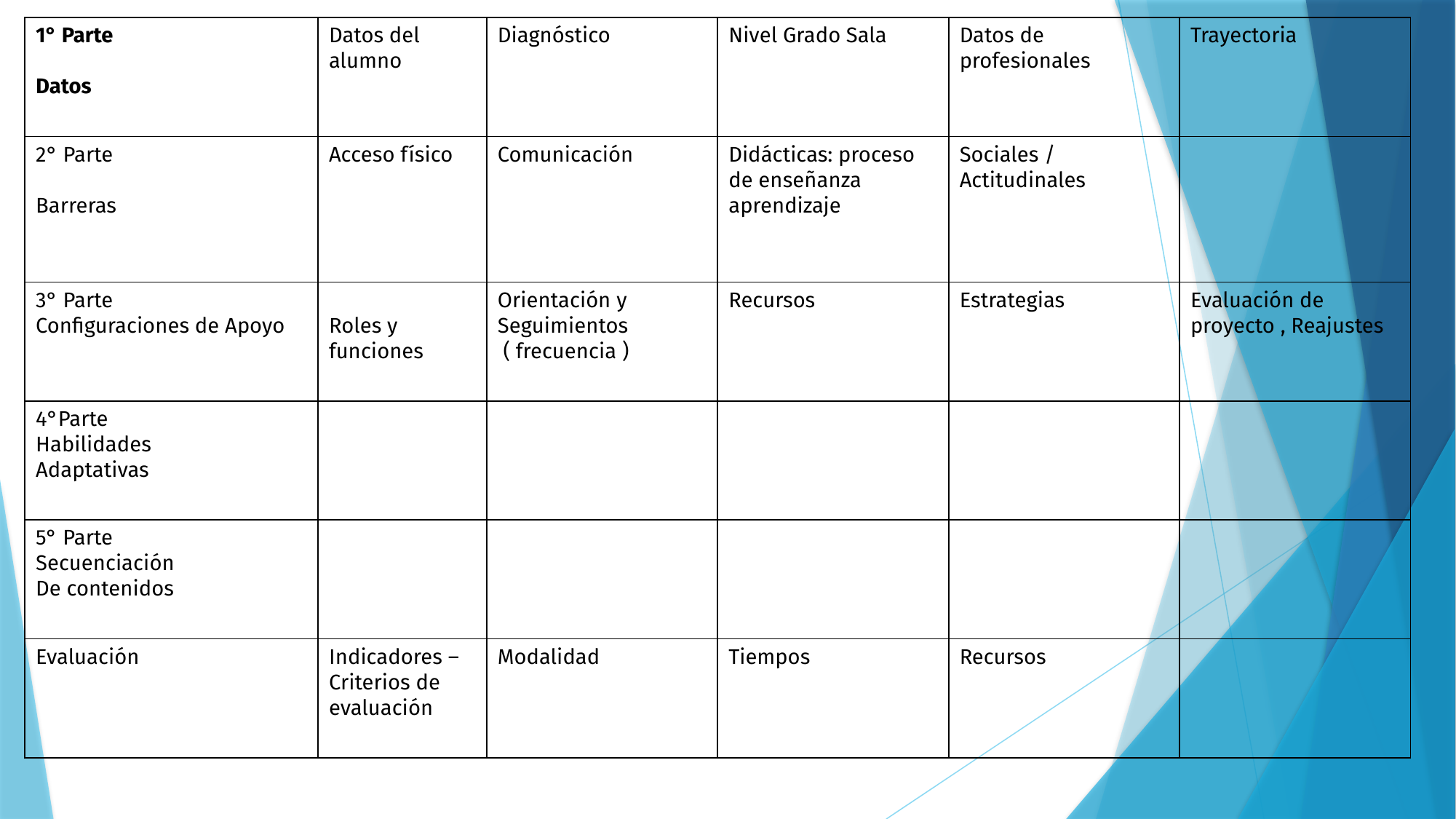

| 1° Parte Datos | Datos del alumno | Diagnóstico | Nivel Grado Sala | Datos de profesionales | Trayectoria |
| --- | --- | --- | --- | --- | --- |
| 2° Parte Barreras | Acceso físico | Comunicación | Didácticas: proceso de enseñanza aprendizaje | Sociales / Actitudinales |  |
| 3° Parte Configuraciones de Apoyo | Roles y funciones | Orientación y Seguimientos ( frecuencia ) | Recursos | Estrategias | Evaluación de proyecto , Reajustes |
| 4°Parte Habilidades Adaptativas |  |  |  |  |  |
| 5° Parte Secuenciación De contenidos |  |  |  |  |  |
| Evaluación | Indicadores – Criterios de evaluación | Modalidad | Tiempos | Recursos |  |